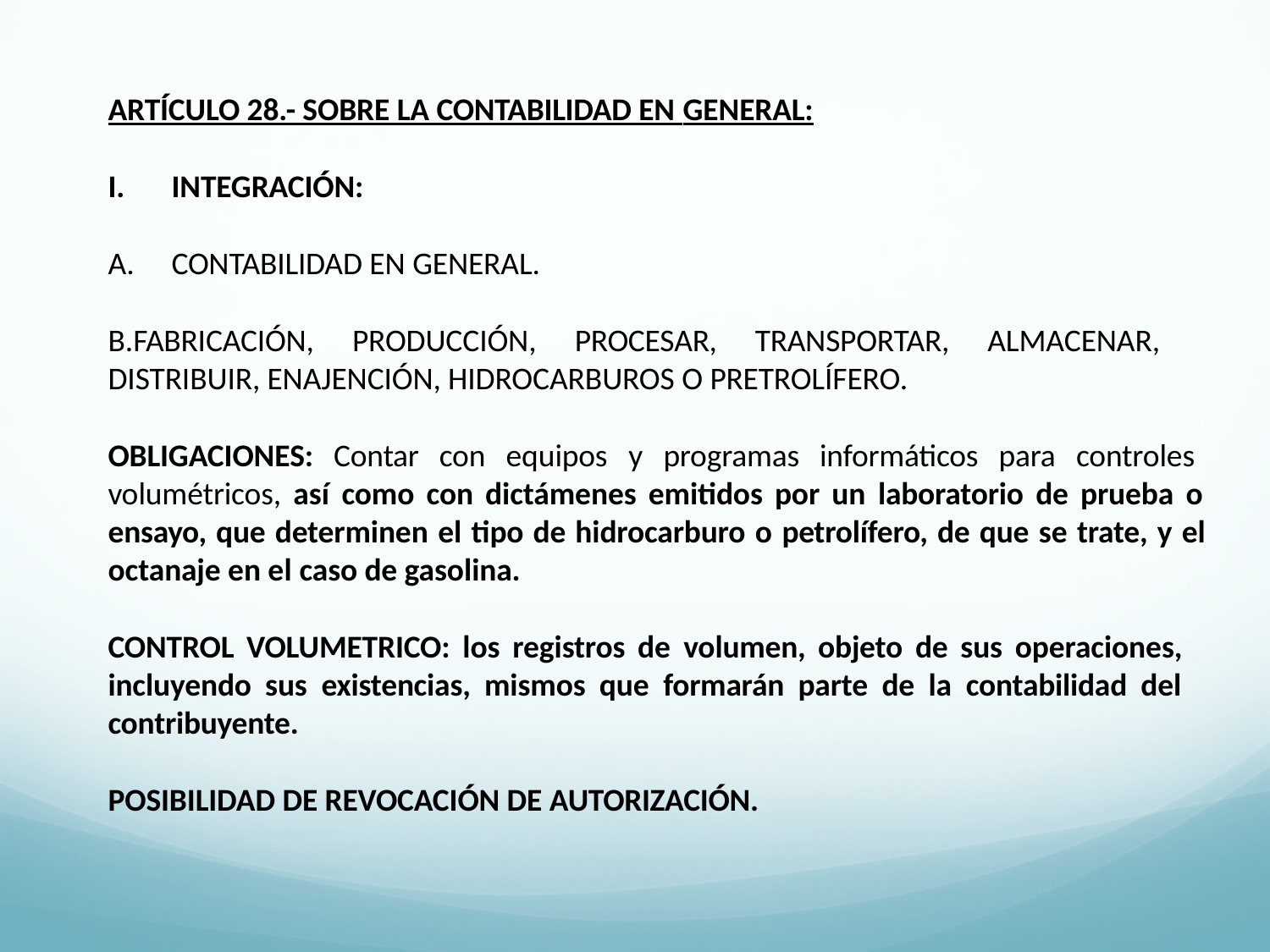

ARTÍCULO 28.- SOBRE LA CONTABILIDAD EN GENERAL:

I.	INTEGRACIÓN:

CONTABILIDAD EN GENERAL.

FABRICACIÓN, PRODUCCIÓN, PROCESAR, TRANSPORTAR, ALMACENAR,  DISTRIBUIR, ENAJENCIÓN, HIDROCARBUROS O PRETROLÍFERO.

OBLIGACIONES: Contar con equipos y programas informáticos para controles  volumétricos, así como con dictámenes emitidos por un laboratorio de prueba o  ensayo, que determinen el tipo de hidrocarburo o petrolífero, de que se trate, y el  octanaje en el caso de gasolina.

CONTROL VOLUMETRICO: los registros de volumen, objeto de sus operaciones,  incluyendo sus existencias, mismos que formarán parte de la contabilidad del  contribuyente.

POSIBILIDAD DE REVOCACIÓN DE AUTORIZACIÓN.